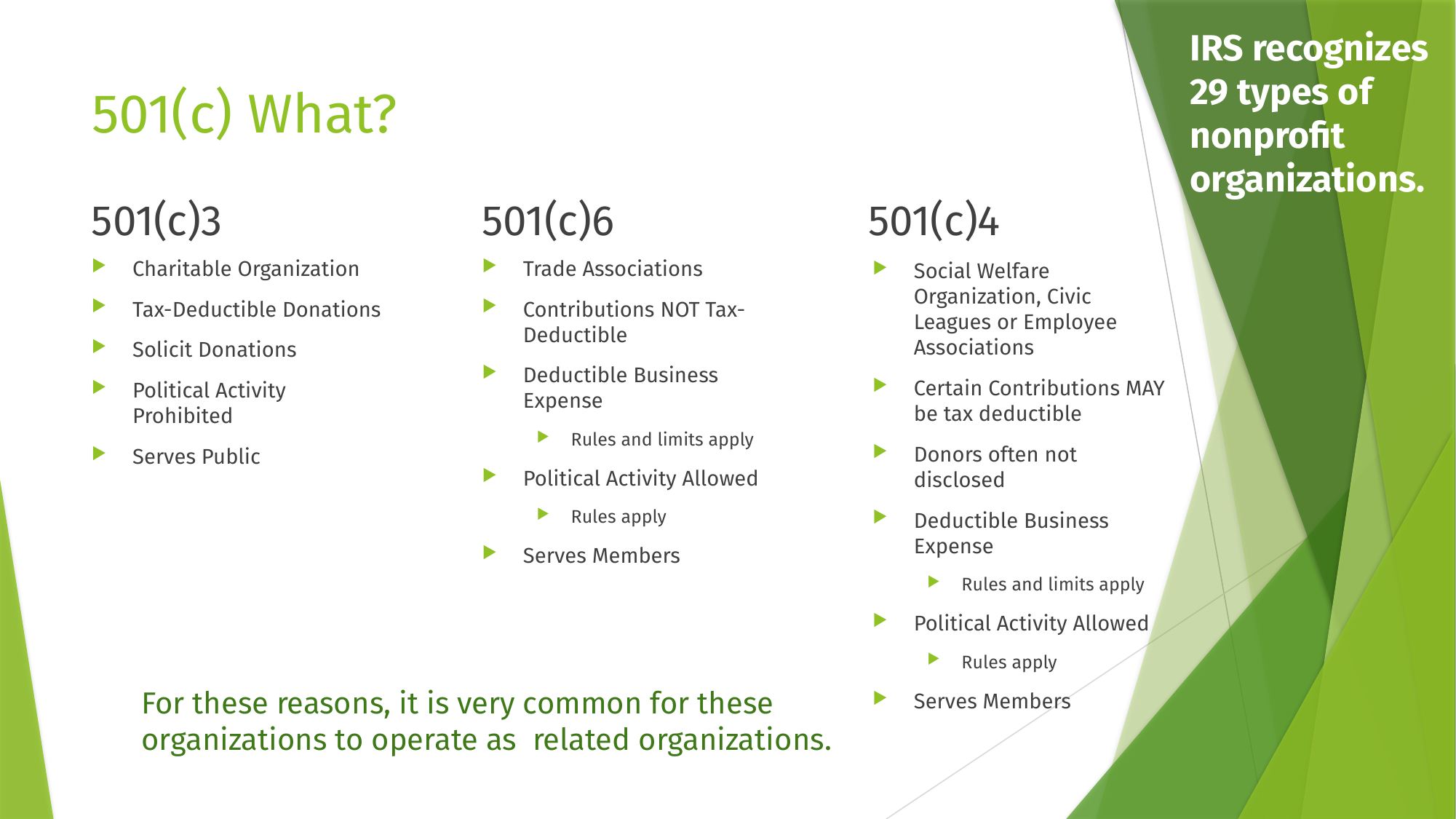

IRS recognizes 29 types of nonprofit organizations.
# 501(c) What?
501(c)3
501(c)6
501(c)4
Charitable Organization
Tax-Deductible Donations
Solicit Donations
Political Activity Prohibited
Serves Public

Trade Associations
Contributions NOT Tax-Deductible
Deductible Business Expense
Rules and limits apply
Political Activity Allowed
Rules apply
Serves Members
Social Welfare Organization, Civic Leagues or Employee Associations
Certain Contributions MAY be tax deductible
Donors often not disclosed
Deductible Business Expense
Rules and limits apply
Political Activity Allowed
Rules apply
Serves Members

For these reasons, it is very common for these organizations to operate as  related organizations.